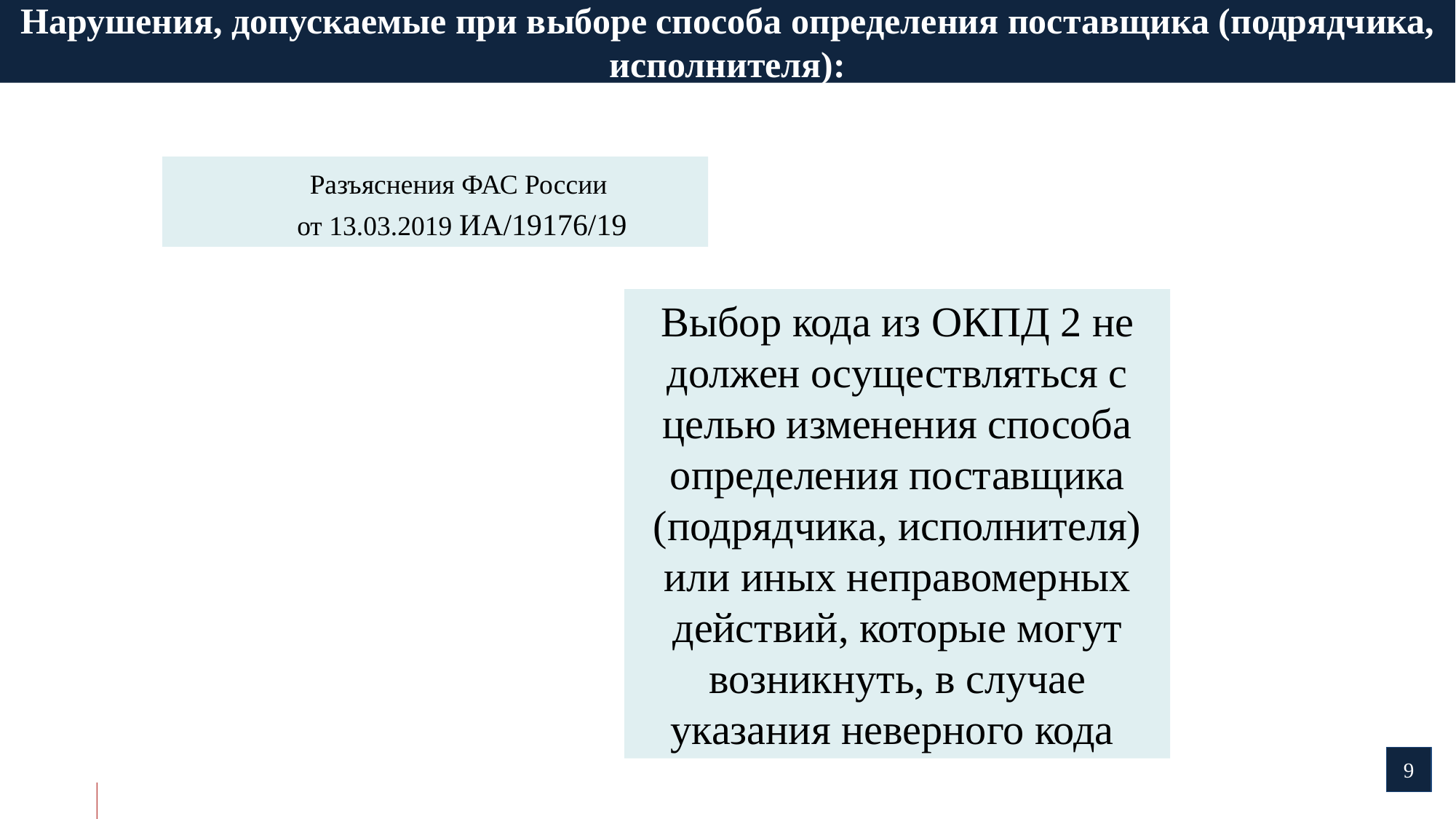

Нарушения, допускаемые при выборе способа определения поставщика (подрядчика, исполнителя):
Разъяснения ФАС России
от 13.03.2019 ИА/19176/19
Выбор кода из ОКПД 2 не должен осуществляться с целью изменения способа определения поставщика (подрядчика, исполнителя) или иных неправомерных действий, которые могут возникнуть, в случае указания неверного кода
9